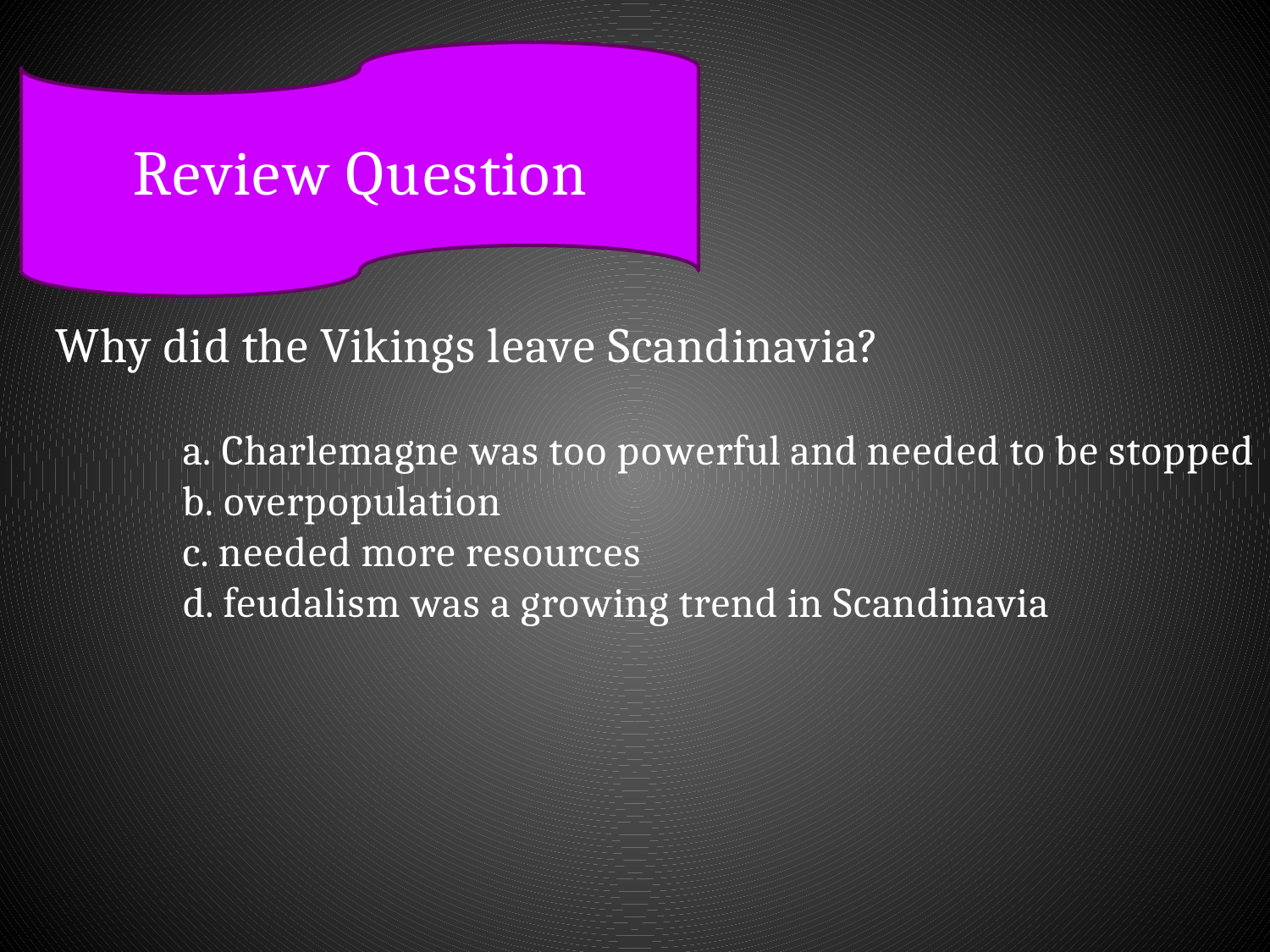

Review Question
Why did the Vikings leave Scandinavia?

	a. Charlemagne was too powerful and needed to be stopped
	b. overpopulation
	c. needed more resources
	d. feudalism was a growing trend in Scandinavia